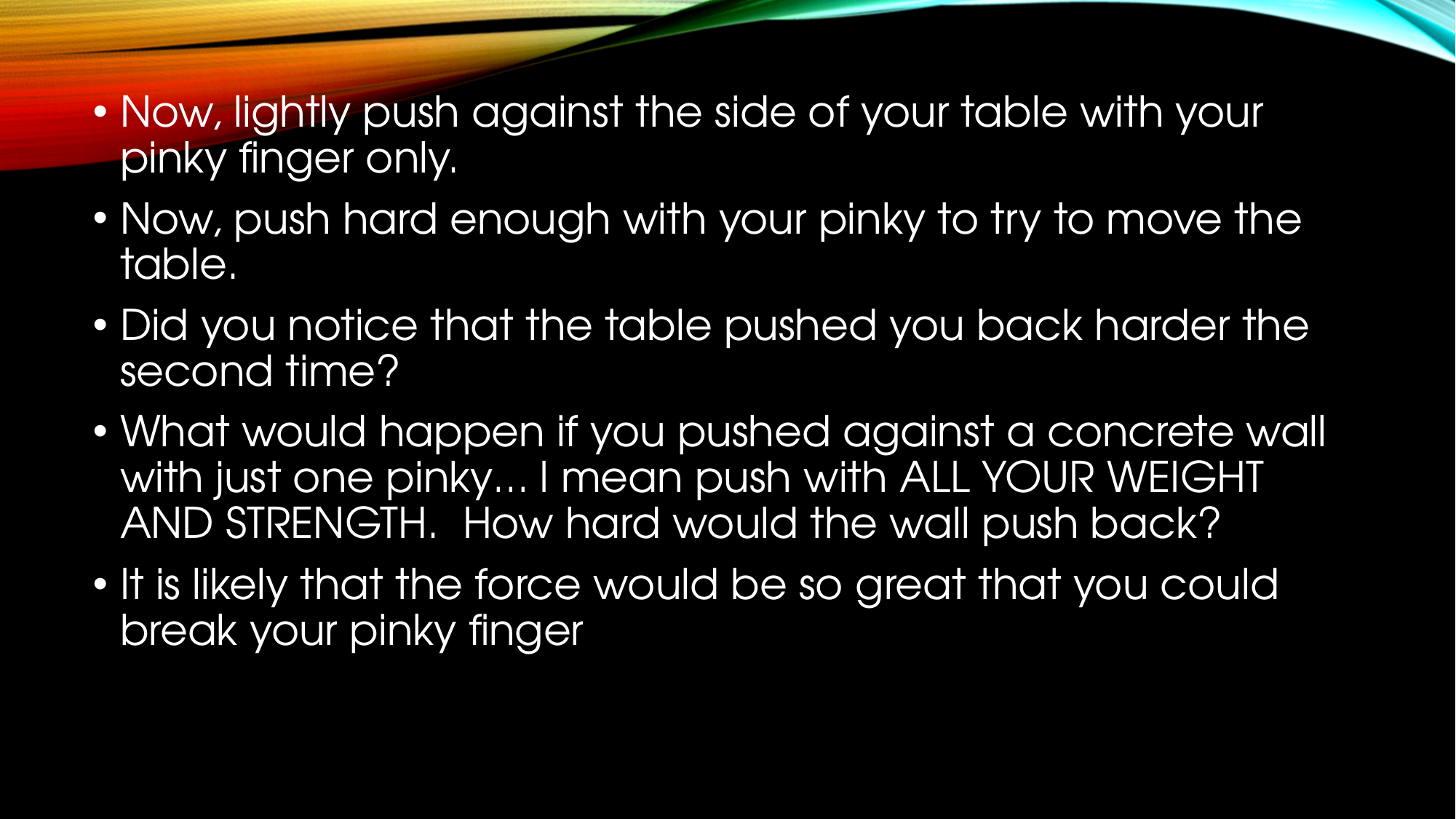

Now, lightly push against the side of your table with your pinky finger only.
Now, push hard enough with your pinky to try to move the table.
Did you notice that the table pushed you back harder the second time?
What would happen if you pushed against a concrete wall with just one pinky… I mean push with ALL YOUR WEIGHT AND STRENGTH.  How hard would the wall push back?
It is likely that the force would be so great that you could break your pinky finger